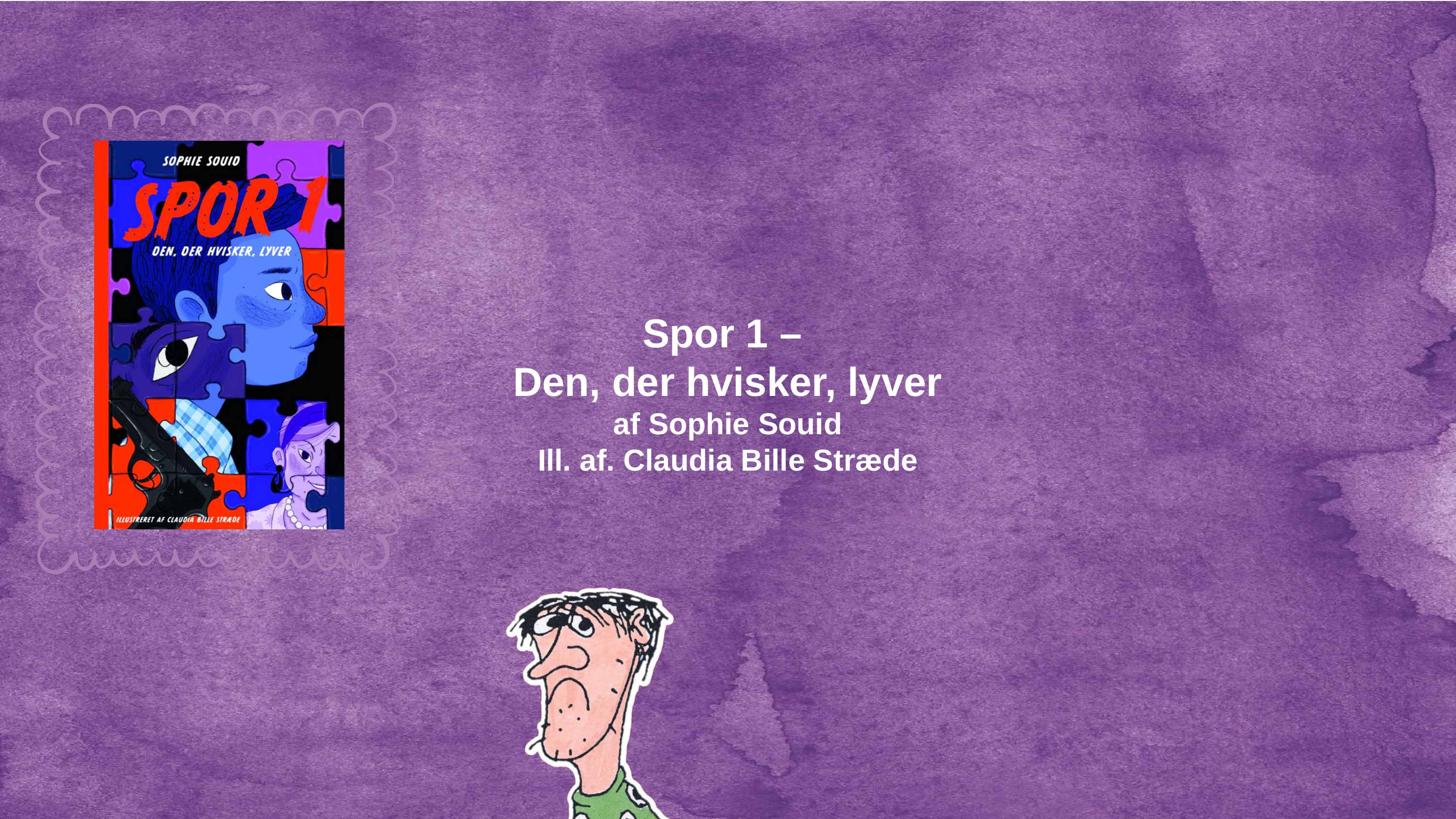

Spor 1 –
Den, der hvisker, lyver
af Sophie Souid
Ill. af. Claudia Bille Stræde